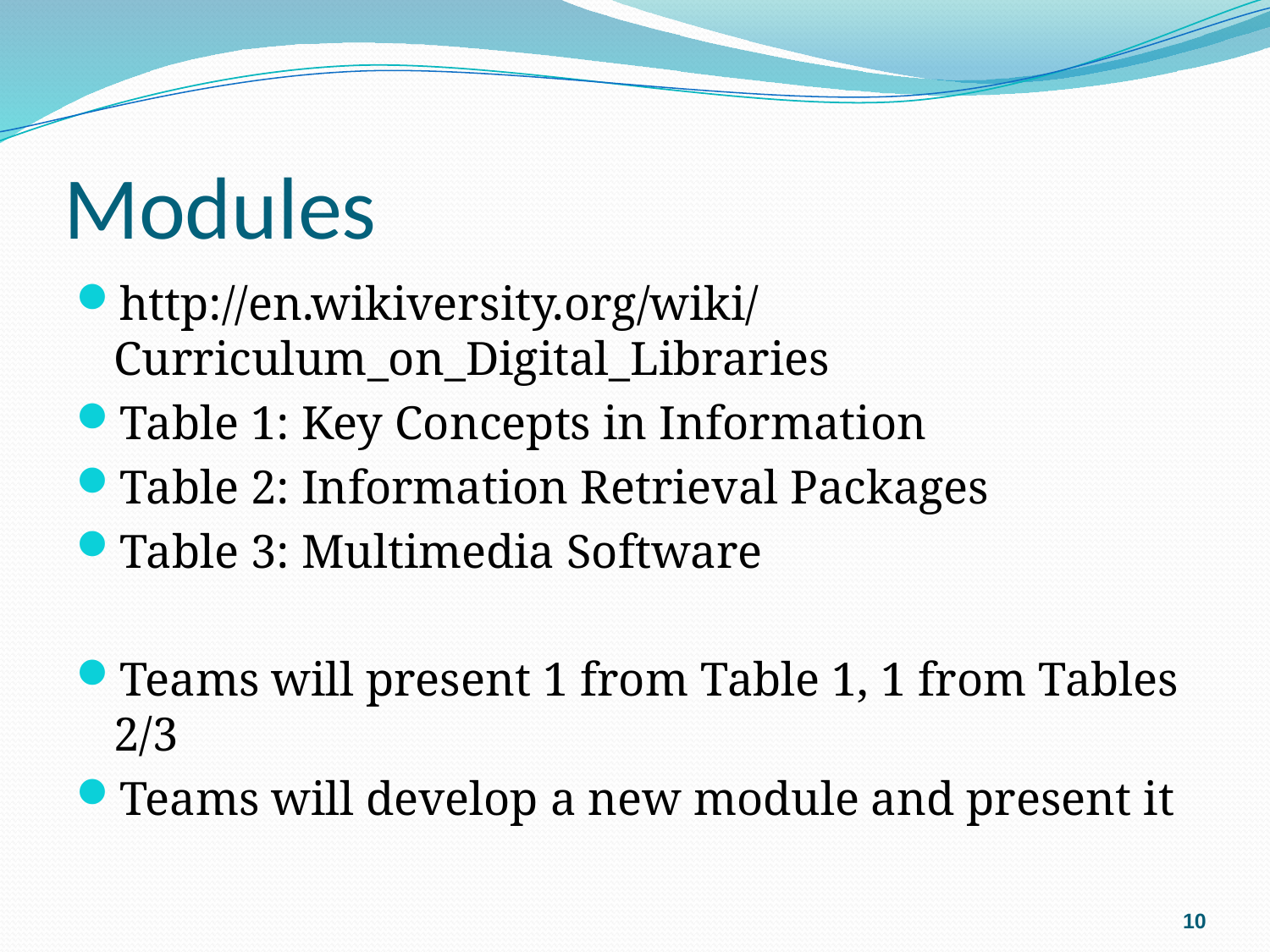

# Modules
http://en.wikiversity.org/wiki/Curriculum_on_Digital_Libraries
Table 1: Key Concepts in Information
Table 2: Information Retrieval Packages
Table 3: Multimedia Software

Teams will present 1 from Table 1, 1 from Tables 2/3
Teams will develop a new module and present it
10